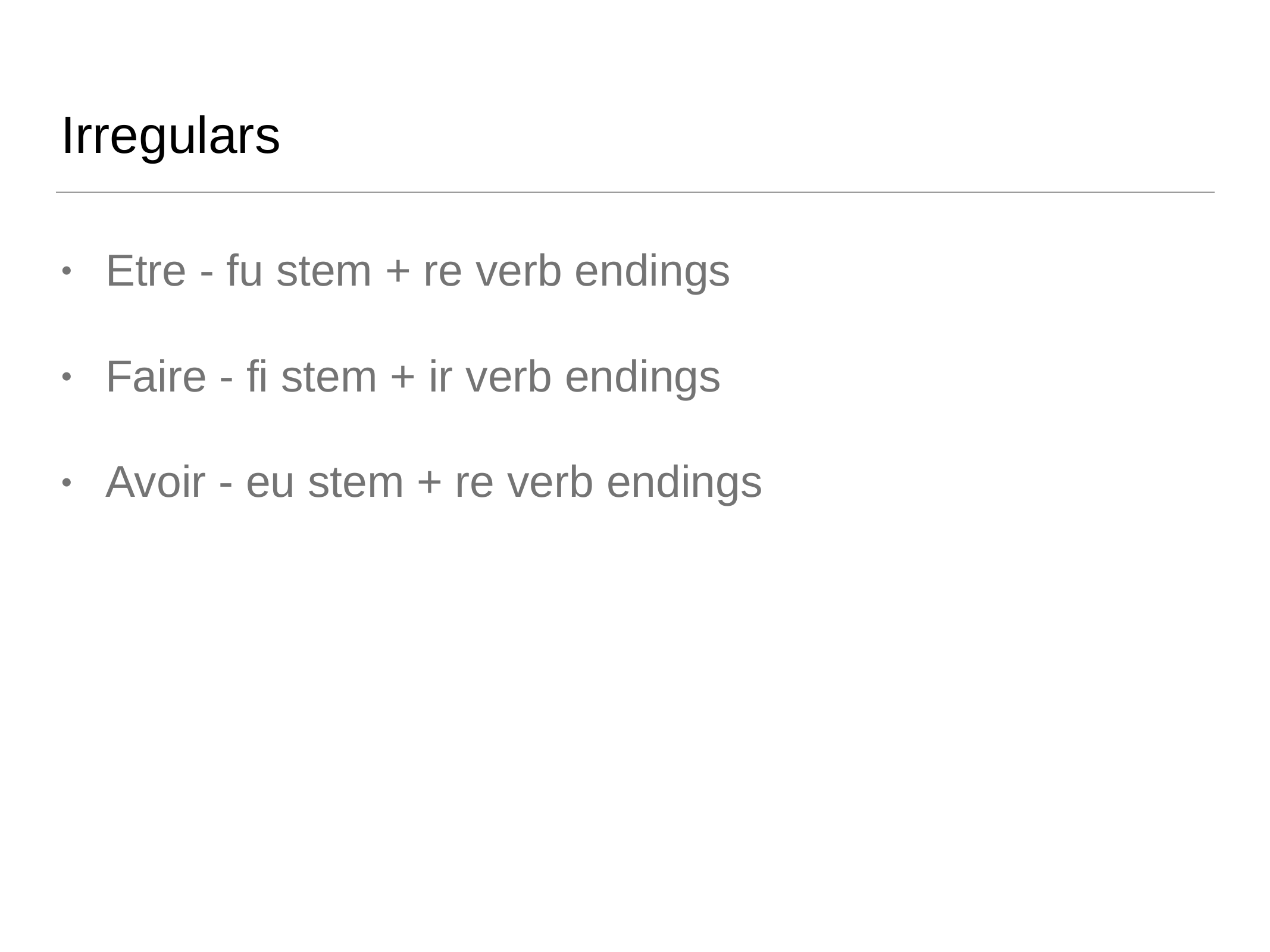

# Irregulars
Etre - fu stem + re verb endings
Faire - fi stem + ir verb endings
Avoir - eu stem + re verb endings